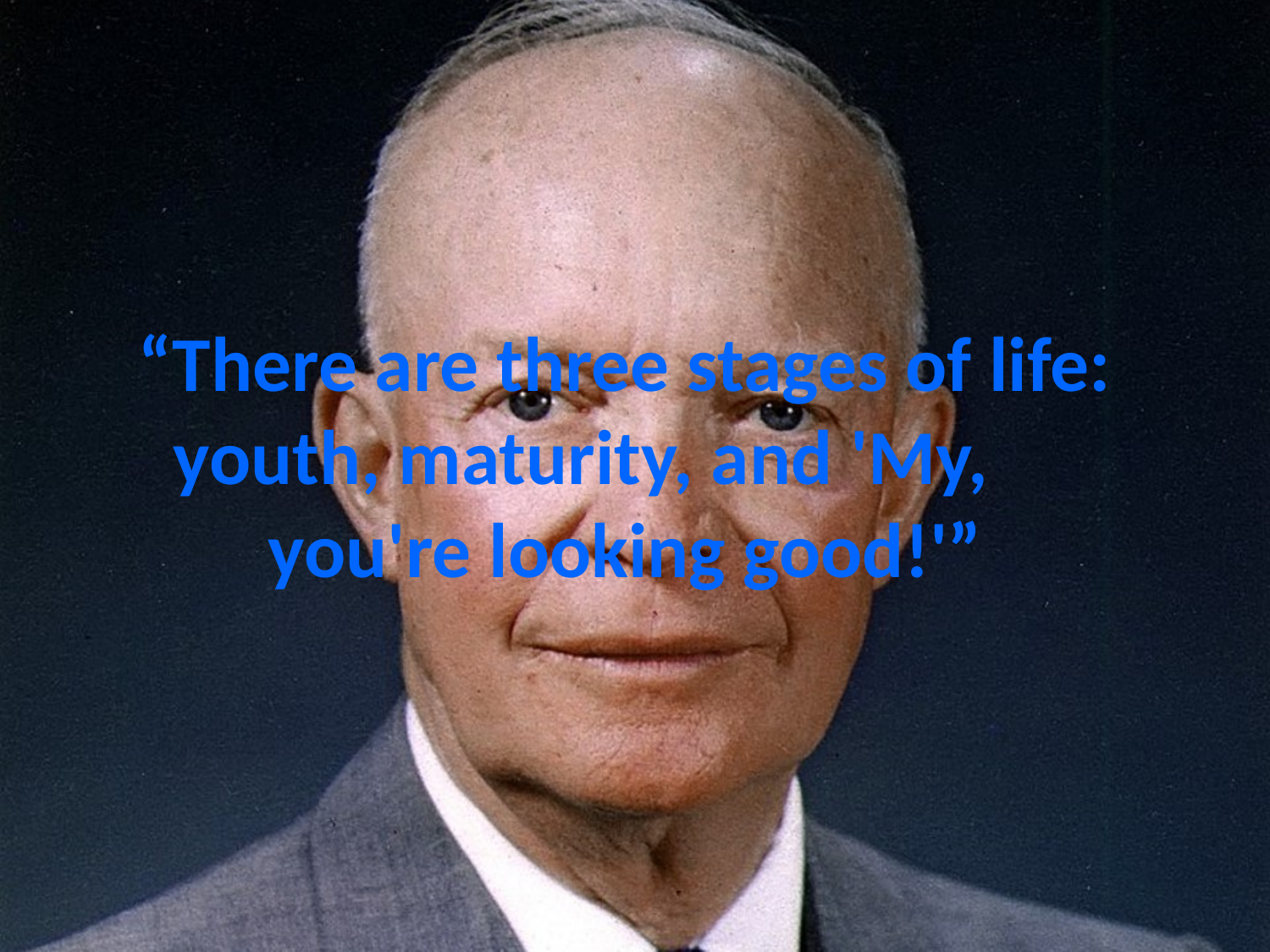

# “There are three stages of life: youth, maturity, and 'My,      you're looking good!'”